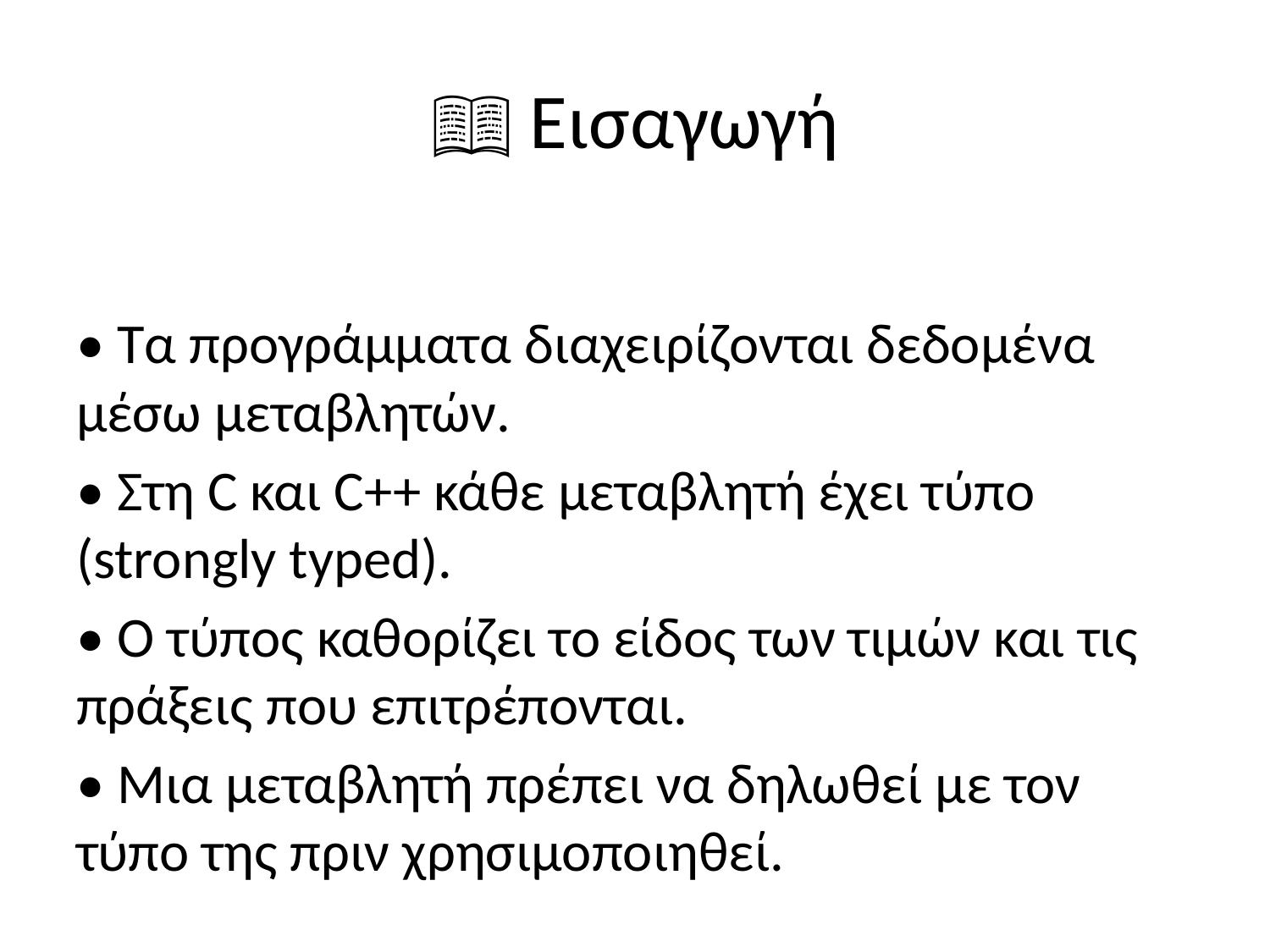

# 📖 Εισαγωγή

• Τα προγράμματα διαχειρίζονται δεδομένα μέσω μεταβλητών.
• Στη C και C++ κάθε μεταβλητή έχει τύπο (strongly typed).
• Ο τύπος καθορίζει το είδος των τιμών και τις πράξεις που επιτρέπονται.
• Μια μεταβλητή πρέπει να δηλωθεί με τον τύπο της πριν χρησιμοποιηθεί.